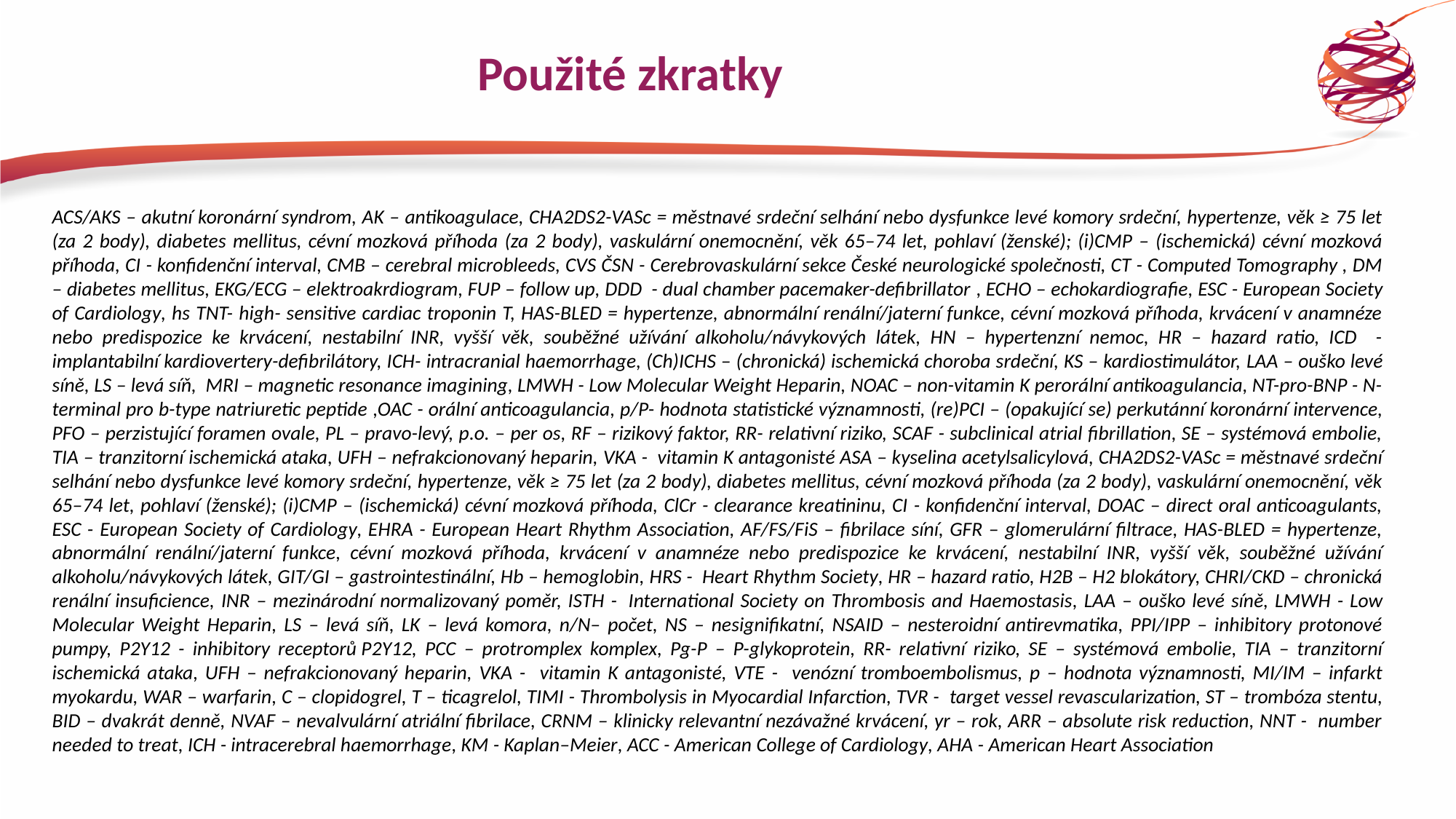

Použité zkratky
ACS/AKS – akutní koronární syndrom, AK – antikoagulace, CHA2DS2-VASc = městnavé srdeční selhání nebo dysfunkce levé komory srdeční, hypertenze, věk ≥ 75 let (za 2 body), diabetes mellitus, cévní mozková příhoda (za 2 body), vaskulární onemocnění, věk 65–74 let, pohlaví (ženské); (i)CMP – (ischemická) cévní mozková příhoda, CI - konfidenční interval, CMB – cerebral microbleeds, CVS ČSN - Cerebrovaskulární sekce České neurologické společnosti, CT - Computed Tomography , DM – diabetes mellitus, EKG/ECG – elektroakrdiogram, FUP – follow up, DDD  - dual chamber pacemaker-defibrillator , ECHO – echokardiografie, ESC - European Society of Cardiology, hs TNT- high- sensitive cardiac troponin T, HAS-BLED = hypertenze, abnormální renální/jaterní funkce, cévní mozková příhoda, krvácení v anamnéze nebo predispozice ke krvácení, nestabilní INR, vyšší věk, souběžné užívání alkoholu/návykových látek, HN – hypertenzní nemoc, HR – hazard ratio, ICD  - implantabilní kardiovertery-defibrilátory, ICH- intracranial haemorrhage, (Ch)ICHS – (chronická) ischemická choroba srdeční, KS – kardiostimulátor, LAA – ouško levé síně, LS – levá síň,  MRI – magnetic resonance imagining, LMWH - Low Molecular Weight Heparin, NOAC – non-vitamin K perorální antikoagulancia, NT-pro-BNP - N-terminal pro b-type natriuretic peptide ,OAC - orální anticoagulancia, p/P- hodnota statistické významnosti, (re)PCI – (opakující se) perkutánní koronární intervence, PFO – perzistující foramen ovale, PL – pravo-levý, p.o. – per os, RF – rizikový faktor, RR- relativní riziko, SCAF - subclinical atrial fibrillation, SE – systémová embolie, TIA – tranzitorní ischemická ataka, UFH – nefrakcionovaný heparin, VKA -  vitamin K antagonisté ASA – kyselina acetylsalicylová, CHA2DS2-VASc = městnavé srdeční selhání nebo dysfunkce levé komory srdeční, hypertenze, věk ≥ 75 let (za 2 body), diabetes mellitus, cévní mozková příhoda (za 2 body), vaskulární onemocnění, věk 65–74 let, pohlaví (ženské); (i)CMP – (ischemická) cévní mozková příhoda, ClCr - clearance kreatininu, CI - konfidenční interval, DOAC – direct oral anticoagulants, ESC - European Society of Cardiology, EHRA - European Heart Rhythm Association, AF/FS/FiS – fibrilace síní, GFR – glomerulární filtrace, HAS-BLED = hypertenze, abnormální renální/jaterní funkce, cévní mozková příhoda, krvácení v anamnéze nebo predispozice ke krvácení, nestabilní INR, vyšší věk, souběžné užívání alkoholu/návykových látek, GIT/GI – gastrointestinální, Hb – hemoglobin, HRS -  Heart Rhythm Society, HR – hazard ratio, H2B – H2 blokátory, CHRI/CKD – chronická renální insuficience, INR – mezinárodní normalizovaný poměr, ISTH -  International Society on Thrombosis and Haemostasis, LAA – ouško levé síně, LMWH - Low Molecular Weight Heparin, LS – levá síň, LK – levá komora, n/N– počet, NS – nesignifikatní, NSAID – nesteroidní antirevmatika, PPI/IPP – inhibitory protonové pumpy, P2Y12 - inhibitory receptorů P2Y12, PCC – protromplex komplex, Pg-P – P-glykoprotein, RR- relativní riziko, SE – systémová embolie, TIA – tranzitorní ischemická ataka, UFH – nefrakcionovaný heparin, VKA -  vitamin K antagonisté, VTE -  venózní tromboembolismus, p – hodnota významnosti, MI/IM – infarkt myokardu, WAR – warfarin, C – clopidogrel, T – ticagrelol, TIMI - Thrombolysis in Myocardial Infarction, TVR -  target vessel revascularization, ST – trombóza stentu, BID – dvakrát denně, NVAF – nevalvulární atriální fibrilace, CRNM – klinicky relevantní nezávažné krvácení, yr – rok, ARR – absolute risk reduction, NNT -  number needed to treat, ICH - intracerebral haemorrhage, KM - Kaplan–Meier, ACC - American College of Cardiology, AHA - American Heart Association